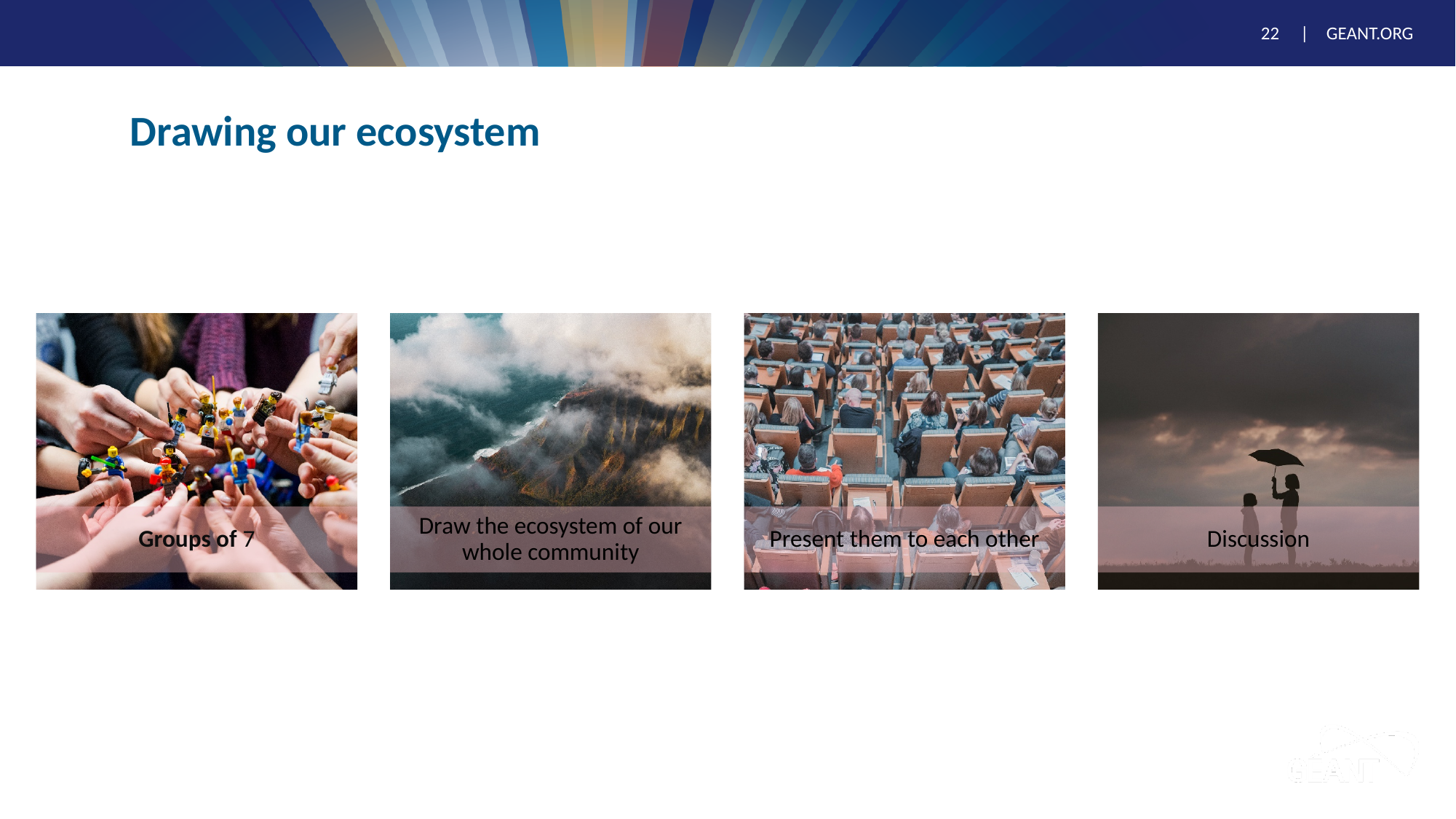

# Drawing our ecosystem
Groups of 7
Draw the ecosystem of our whole community
Present them to each other
Discussion